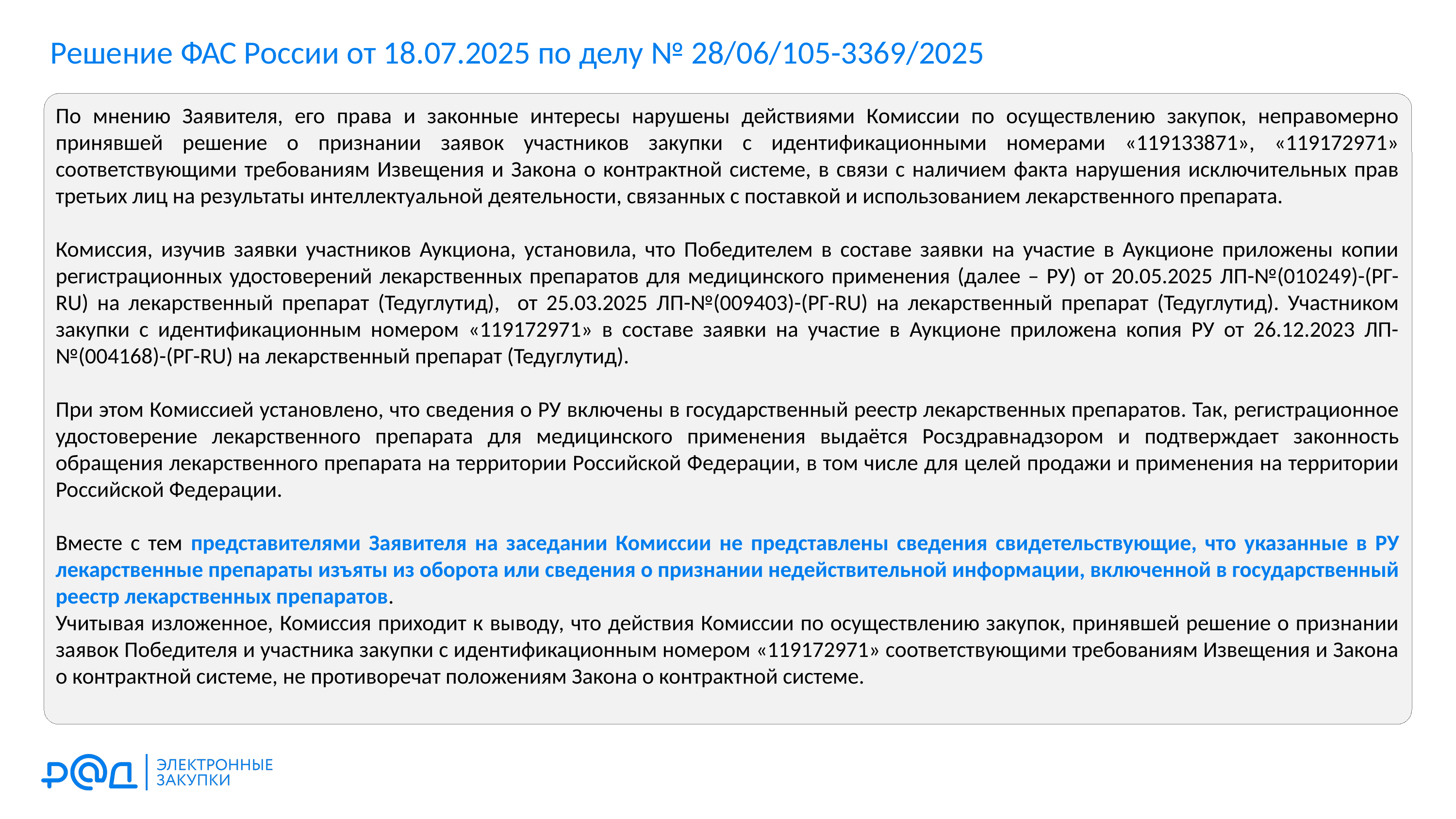

Решение ФАС России от 18.07.2025 по делу № 28/06/105-3369/2025
По мнению Заявителя, его права и законные интересы нарушены действиями Комиссии по осуществлению закупок, неправомерно принявшей решение о признании заявок участников закупки с идентификационными номерами «119133871», «119172971» соответствующими требованиям Извещения и Закона о контрактной системе, в связи с наличием факта нарушения исключительных прав третьих лиц на результаты интеллектуальной деятельности, связанных с поставкой и использованием лекарственного препарата.

Комиссия, изучив заявки участников Аукциона, установила, что Победителем в составе заявки на участие в Аукционе приложены копии регистрационных удостоверений лекарственных препаратов для медицинского применения (далее – РУ) от 20.05.2025 ЛП-№(010249)-(РГ-RU) на лекарственный препарат (Тедуглутид),  от 25.03.2025 ЛП-№(009403)-(РГ-RU) на лекарственный препарат (Тедуглутид). Участником закупки с идентификационным номером «119172971» в составе заявки на участие в Аукционе приложена копия РУ от 26.12.2023 ЛП-№(004168)-(РГ-RU) на лекарственный препарат (Тедуглутид).

При этом Комиссией установлено, что сведения о РУ включены в государственный реестр лекарственных препаратов. Так, регистрационное удостоверение лекарственного препарата для медицинского применения выдаётся Росздравнадзором и подтверждает законность обращения лекарственного препарата на территории Российской Федерации, в том числе для целей продажи и применения на территории Российской Федерации.

Вместе с тем представителями Заявителя на заседании Комиссии не представлены сведения свидетельствующие, что указанные в РУ лекарственные препараты изъяты из оборота или сведения о признании недействительной информации, включенной в государственный реестр лекарственных препаратов.
Учитывая изложенное, Комиссия приходит к выводу, что действия Комиссии по осуществлению закупок, принявшей решение о признании заявок Победителя и участника закупки с идентификационным номером «119172971» соответствующими требованиям Извещения и Закона о контрактной системе, не противоречат положениям Закона о контрактной системе.